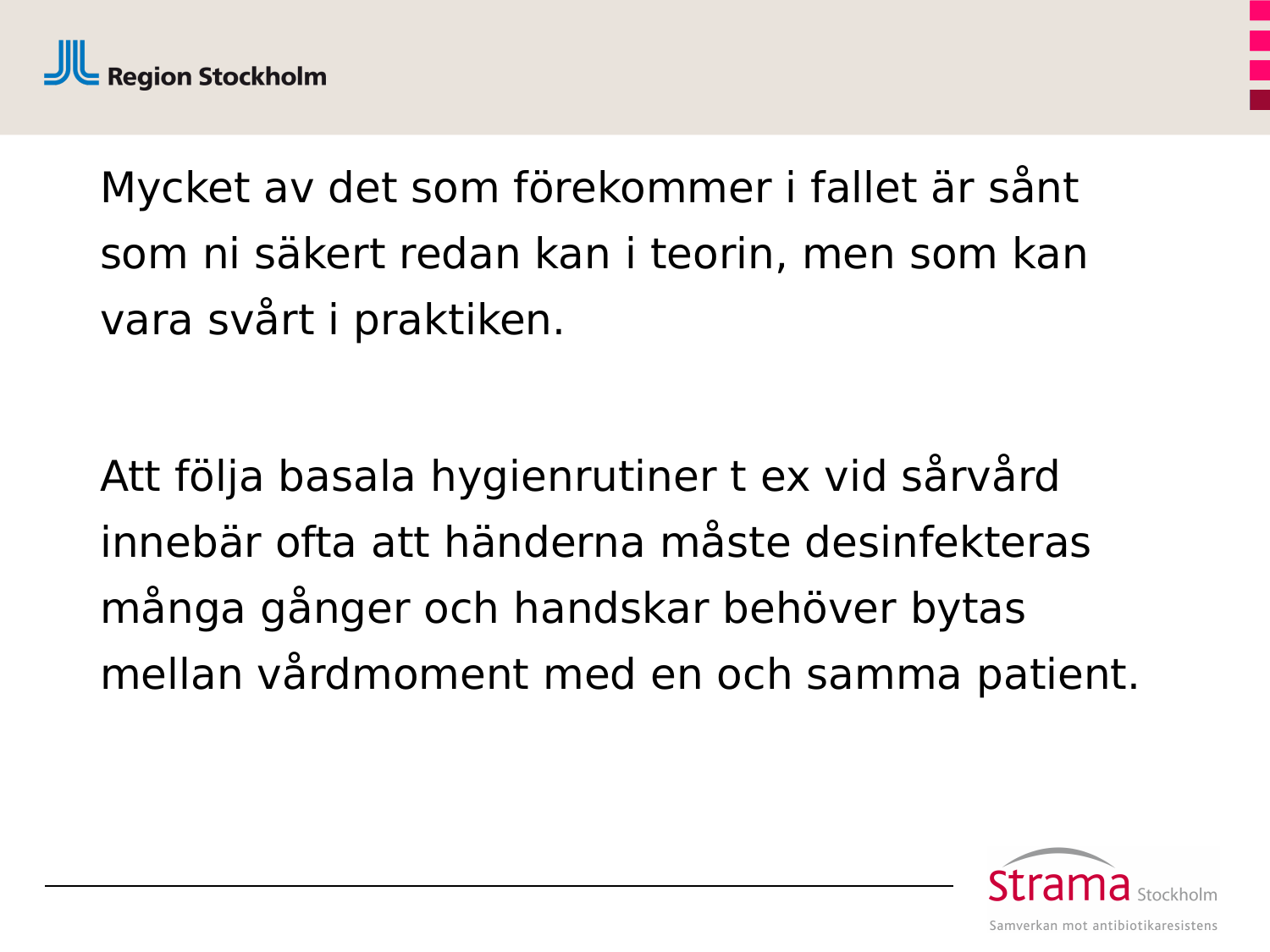

#
Mycket av det som förekommer i fallet är sånt som ni säkert redan kan i teorin, men som kan vara svårt i praktiken.

Att följa basala hygienrutiner t ex vid sårvård innebär ofta att händerna måste desinfekteras många gånger och handskar behöver bytas mellan vårdmoment med en och samma patient.